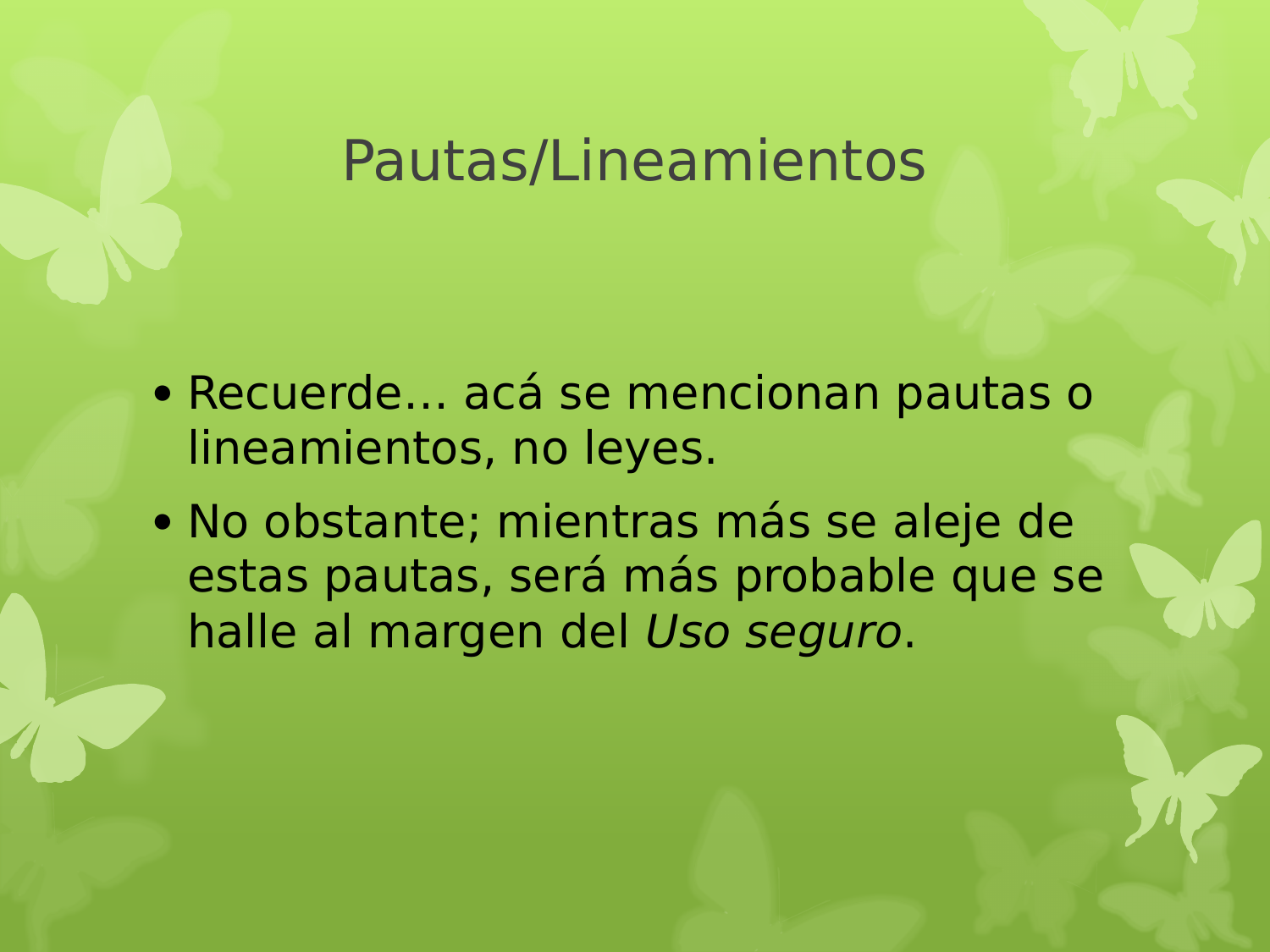

# Pautas/Lineamientos
Recuerde… acá se mencionan pautas o lineamientos, no leyes.
No obstante; mientras más se aleje de estas pautas, será más probable que se halle al margen del Uso seguro.